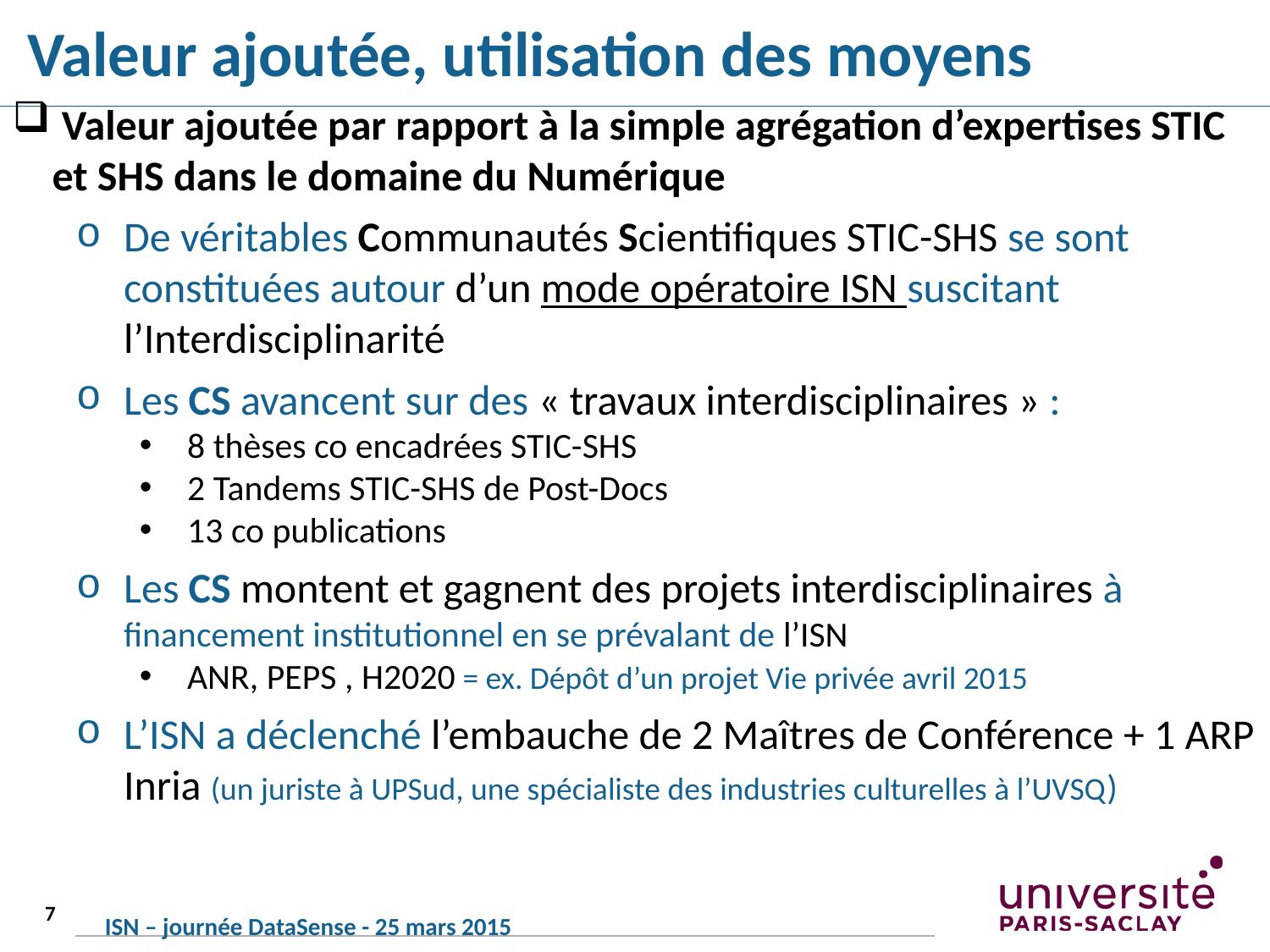

Valeur ajoutée, utilisation des moyens
 Valeur ajoutée par rapport à la simple agrégation d’expertises STIC et SHS dans le domaine du Numérique
De véritables Communautés Scientifiques STIC-SHS se sont constituées autour d’un mode opératoire ISN suscitant l’Interdisciplinarité
Les CS avancent sur des « travaux interdisciplinaires » :
8 thèses co encadrées STIC-SHS
2 Tandems STIC-SHS de Post-Docs
13 co publications
Les CS montent et gagnent des projets interdisciplinaires à financement institutionnel en se prévalant de l’ISN
ANR, PEPS , H2020 = ex. Dépôt d’un projet Vie privée avril 2015
L’ISN a déclenché l’embauche de 2 Maîtres de Conférence + 1 ARP Inria (un juriste à UPSud, une spécialiste des industries culturelles à l’UVSQ)
7
ISN – journée DataSense - 25 mars 2015